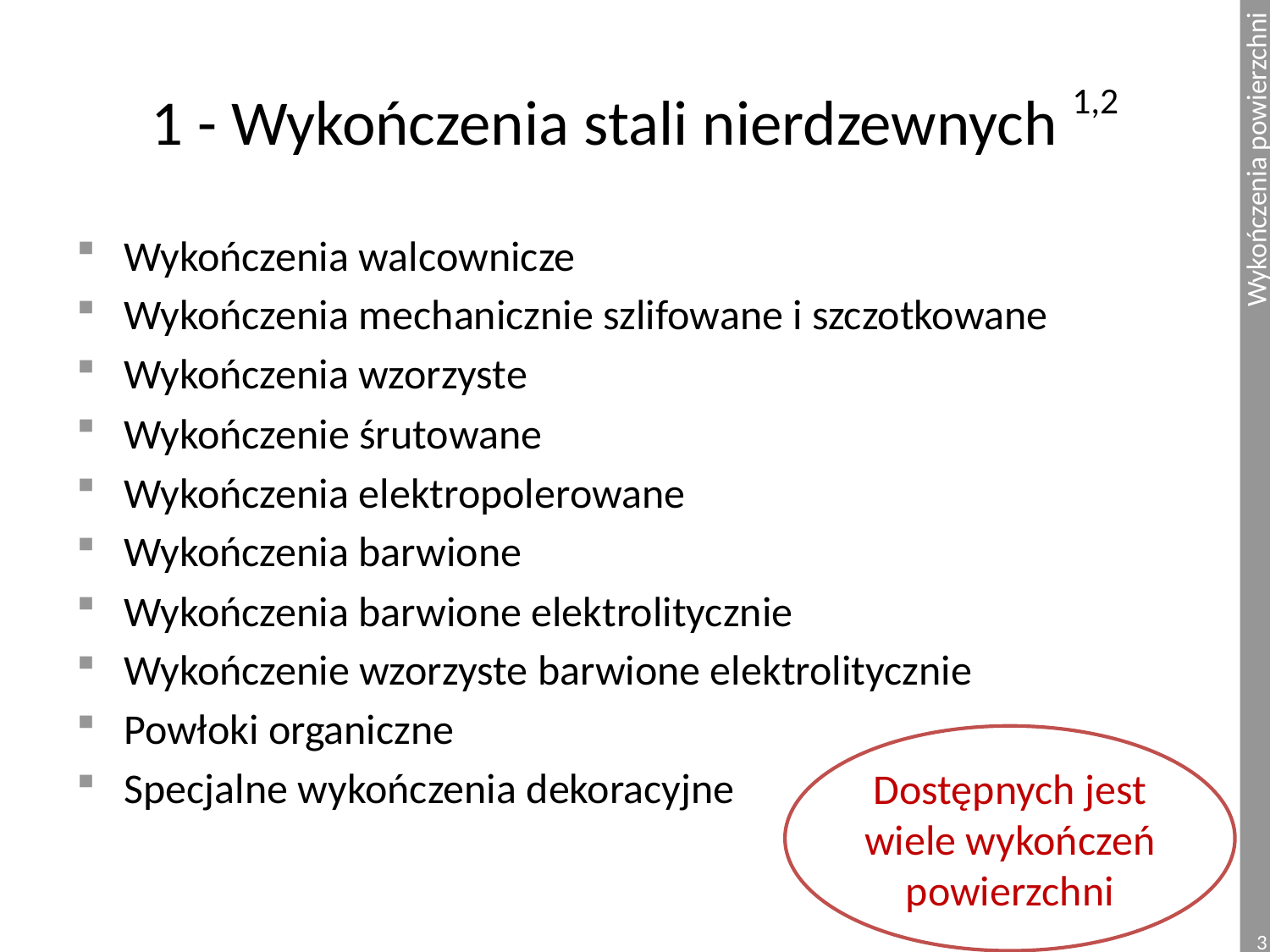

# 1 - Wykończenia stali nierdzewnych 1,2
Wykończenia walcownicze
Wykończenia mechanicznie szlifowane i szczotkowane
Wykończenia wzorzyste
Wykończenie śrutowane
Wykończenia elektropolerowane
Wykończenia barwione
Wykończenia barwione elektrolitycznie
Wykończenie wzorzyste barwione elektrolitycznie
Powłoki organiczne
Specjalne wykończenia dekoracyjne

Dostępnych jest wiele wykończeń powierzchni
3